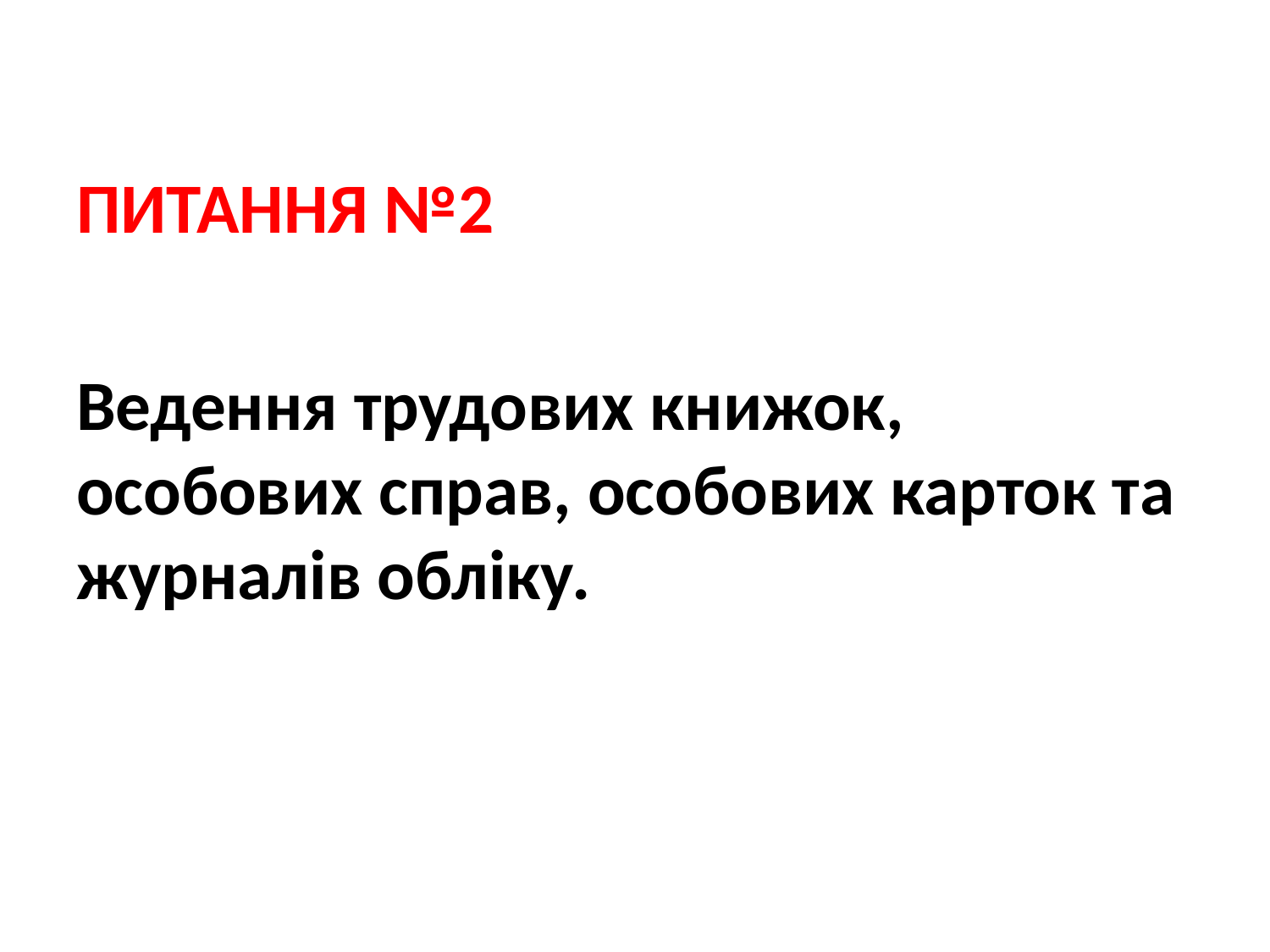

ПИТАННЯ №2

Ведення трудових книжок, особових справ, особових карток та журналів обліку.